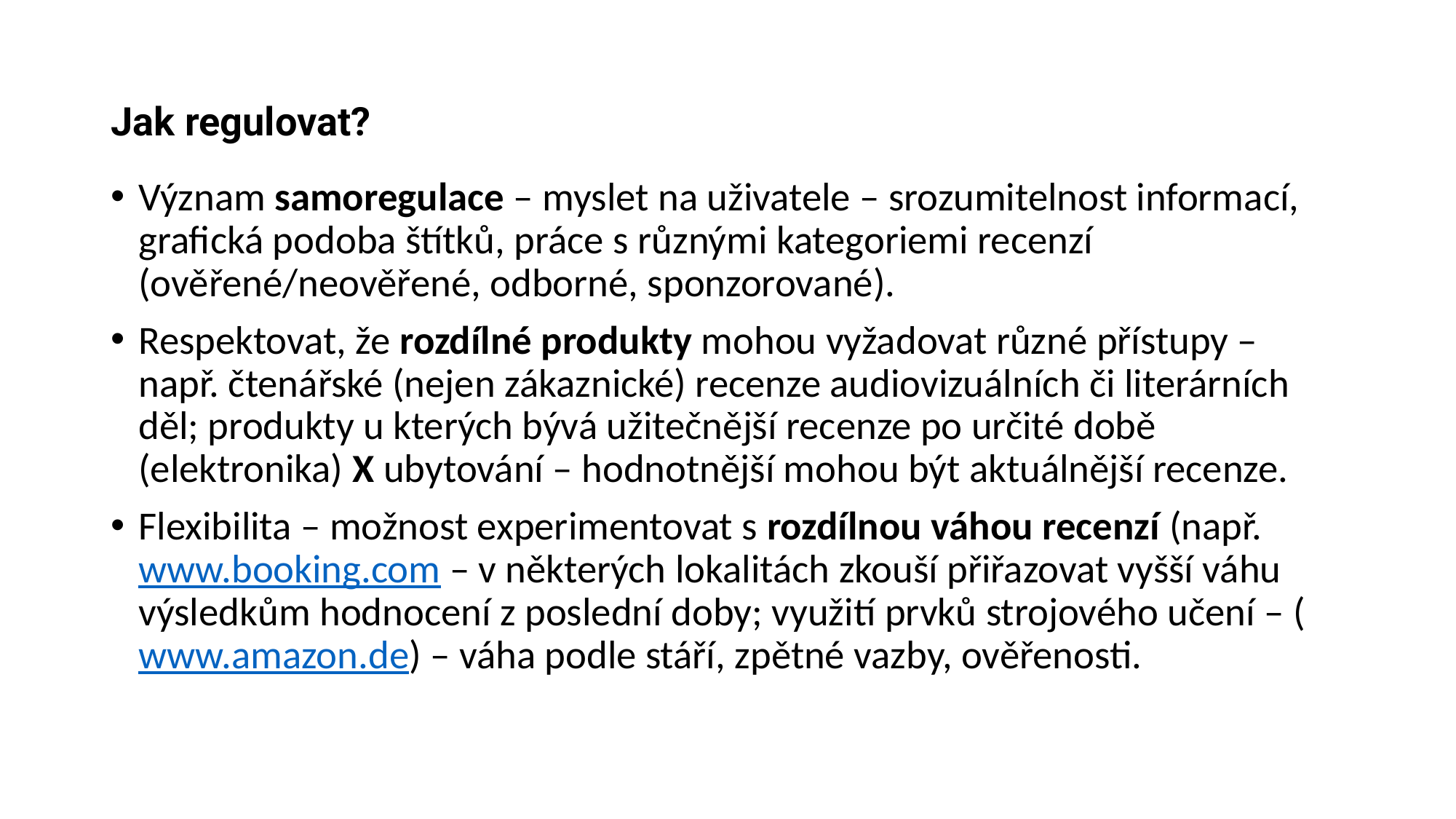

# Jak regulovat?
Význam samoregulace – myslet na uživatele – srozumitelnost informací, grafická podoba štítků, práce s různými kategoriemi recenzí (ověřené/neověřené, odborné, sponzorované).
Respektovat, že rozdílné produkty mohou vyžadovat různé přístupy – např. čtenářské (nejen zákaznické) recenze audiovizuálních či literárních děl; produkty u kterých bývá užitečnější recenze po určité době (elektronika) X ubytování – hodnotnější mohou být aktuálnější recenze.
Flexibilita – možnost experimentovat s rozdílnou váhou recenzí (např. www.booking.com – v některých lokalitách zkouší přiřazovat vyšší váhu výsledkům hodnocení z poslední doby; využití prvků strojového učení – (www.amazon.de) – váha podle stáří, zpětné vazby, ověřenosti.